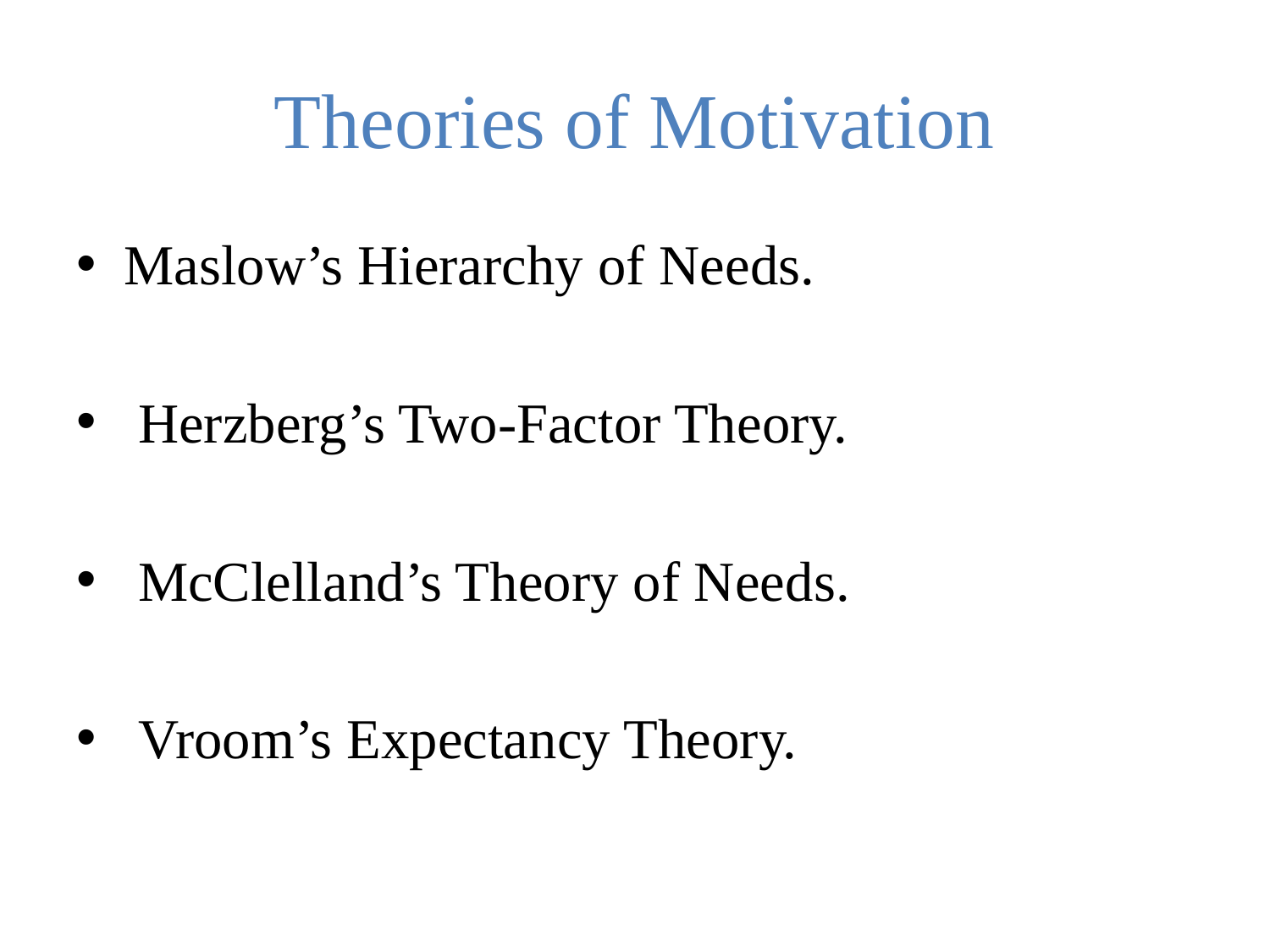

# Theories of Motivation
Maslow’s Hierarchy of Needs.

 Herzberg’s Two-Factor Theory.

 McClelland’s Theory of Needs.

 Vroom’s Expectancy Theory.